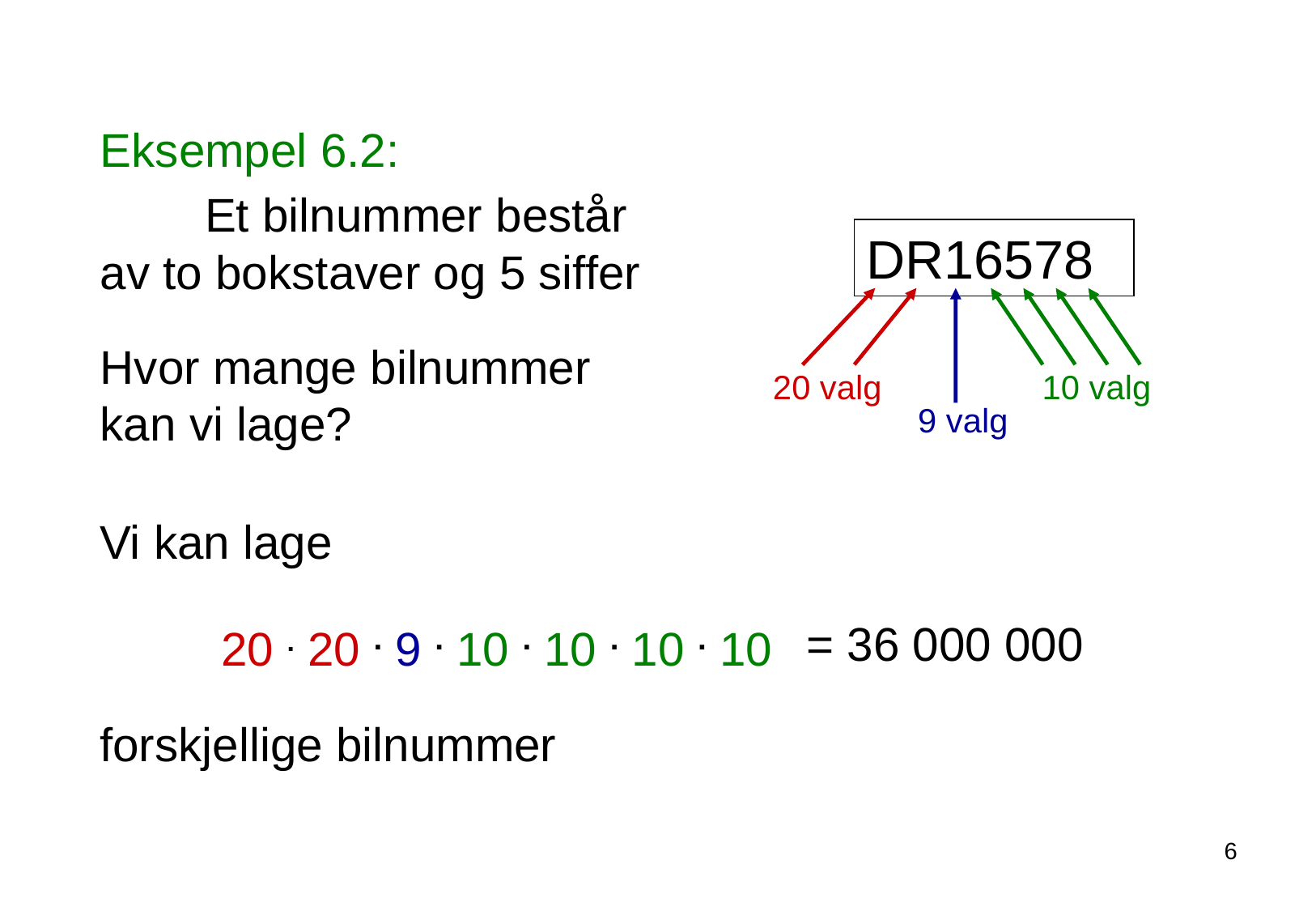

Eksempel 6.2:                           Et bilnummer består av to bokstaver og 5 siffer
Hvor mange bilnummer  kan vi lage?
DR16578

20 valg
10 valg
9 valg
Vi kan lage
	20 . 20 . 9 . 10 . 10 . 10 . 10
forskjellige bilnummer
 = 36 000 000
6